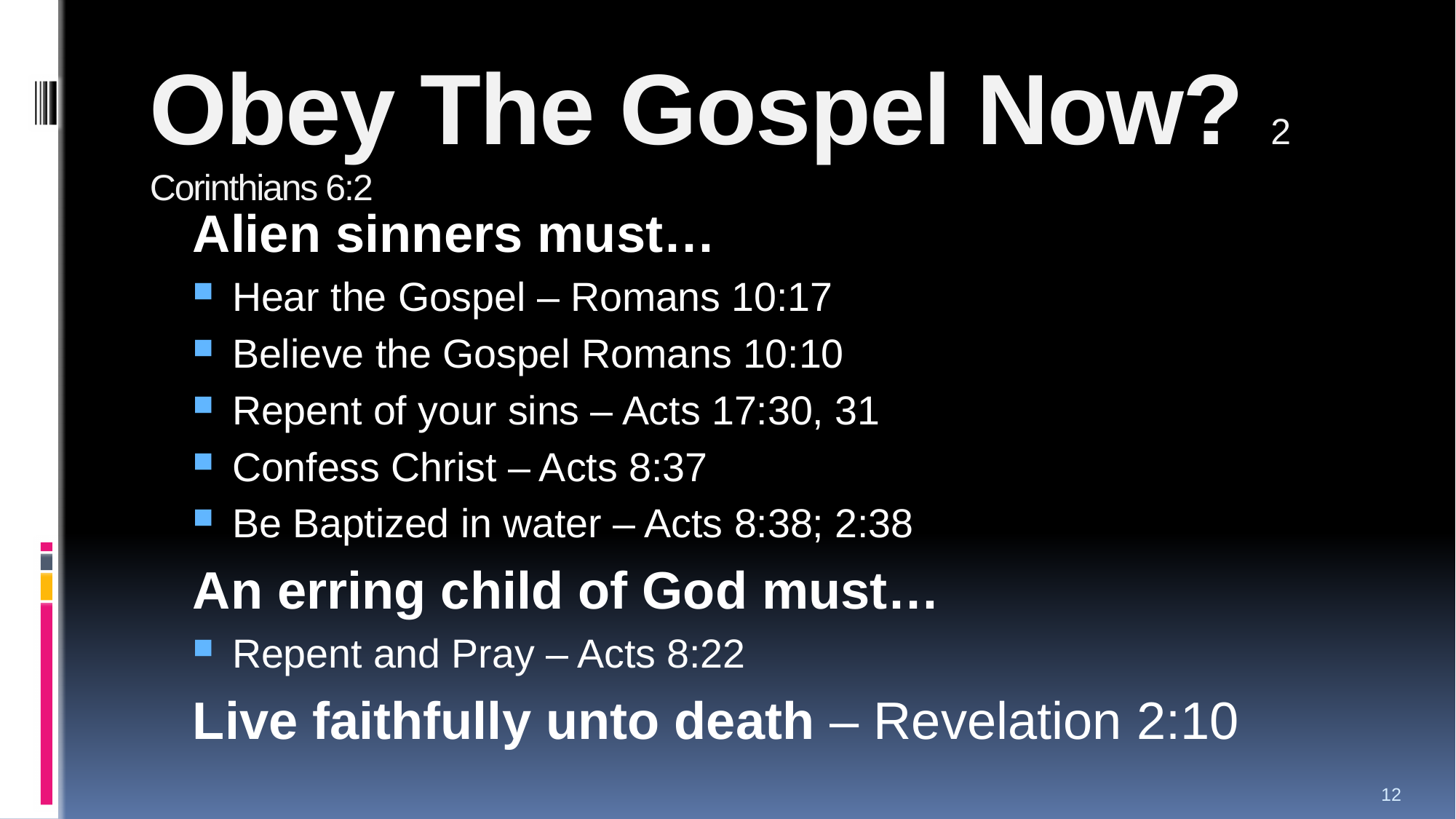

# Obey The Gospel Now? 2 Corinthians 6:2
Alien sinners must…
Hear the Gospel – Romans 10:17
Believe the Gospel Romans 10:10
Repent of your sins – Acts 17:30, 31
Confess Christ – Acts 8:37
Be Baptized in water – Acts 8:38; 2:38
An erring child of God must…
Repent and Pray – Acts 8:22
Live faithfully unto death – Revelation 2:10

12